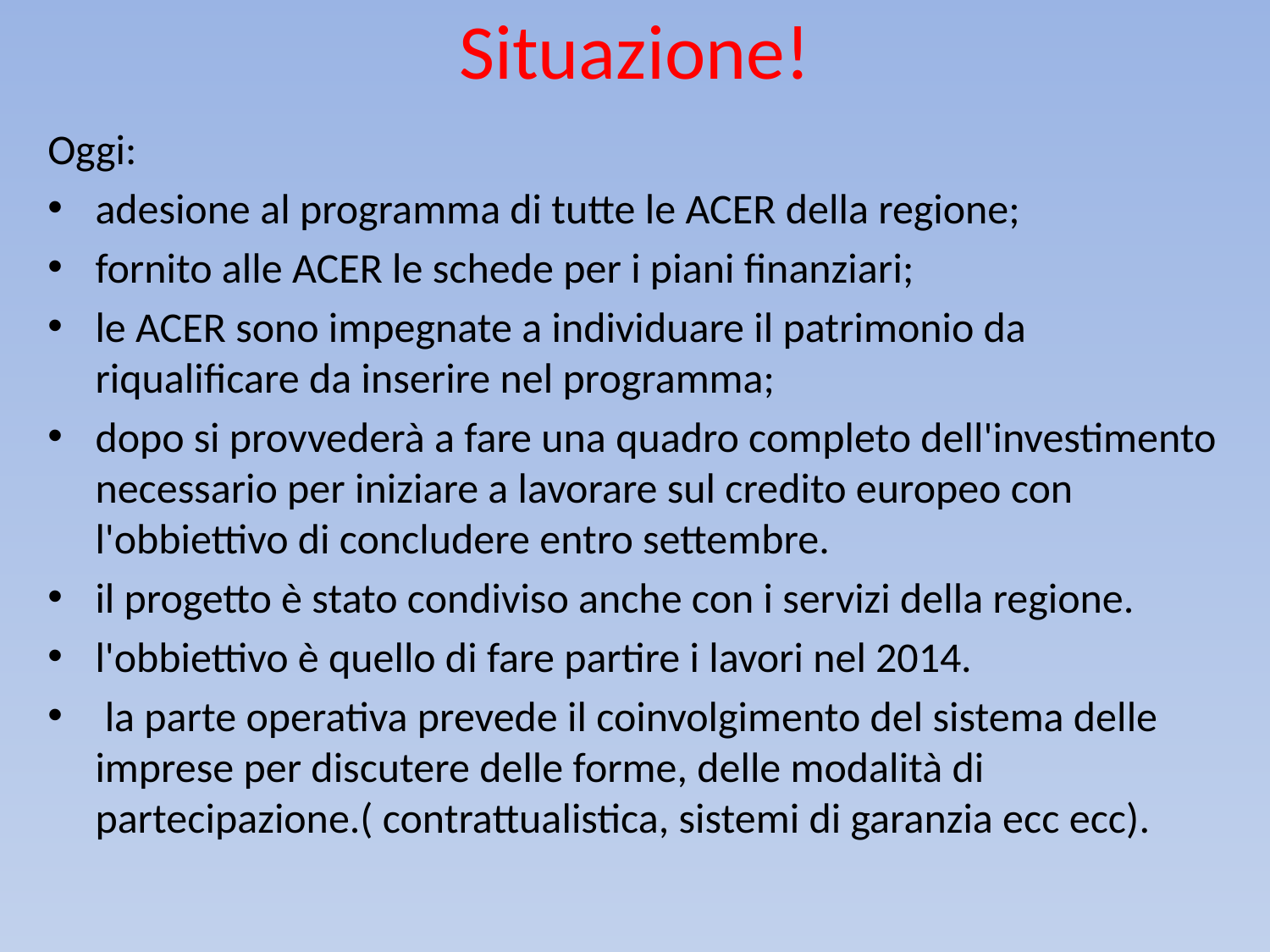

# Situazione!
Oggi:
adesione al programma di tutte le ACER della regione;
fornito alle ACER le schede per i piani finanziari;
le ACER sono impegnate a individuare il patrimonio da riqualificare da inserire nel programma;
dopo si provvederà a fare una quadro completo dell'investimento necessario per iniziare a lavorare sul credito europeo con l'obbiettivo di concludere entro settembre.
il progetto è stato condiviso anche con i servizi della regione.
l'obbiettivo è quello di fare partire i lavori nel 2014.
 la parte operativa prevede il coinvolgimento del sistema delle imprese per discutere delle forme, delle modalità di partecipazione.( contrattualistica, sistemi di garanzia ecc ecc).